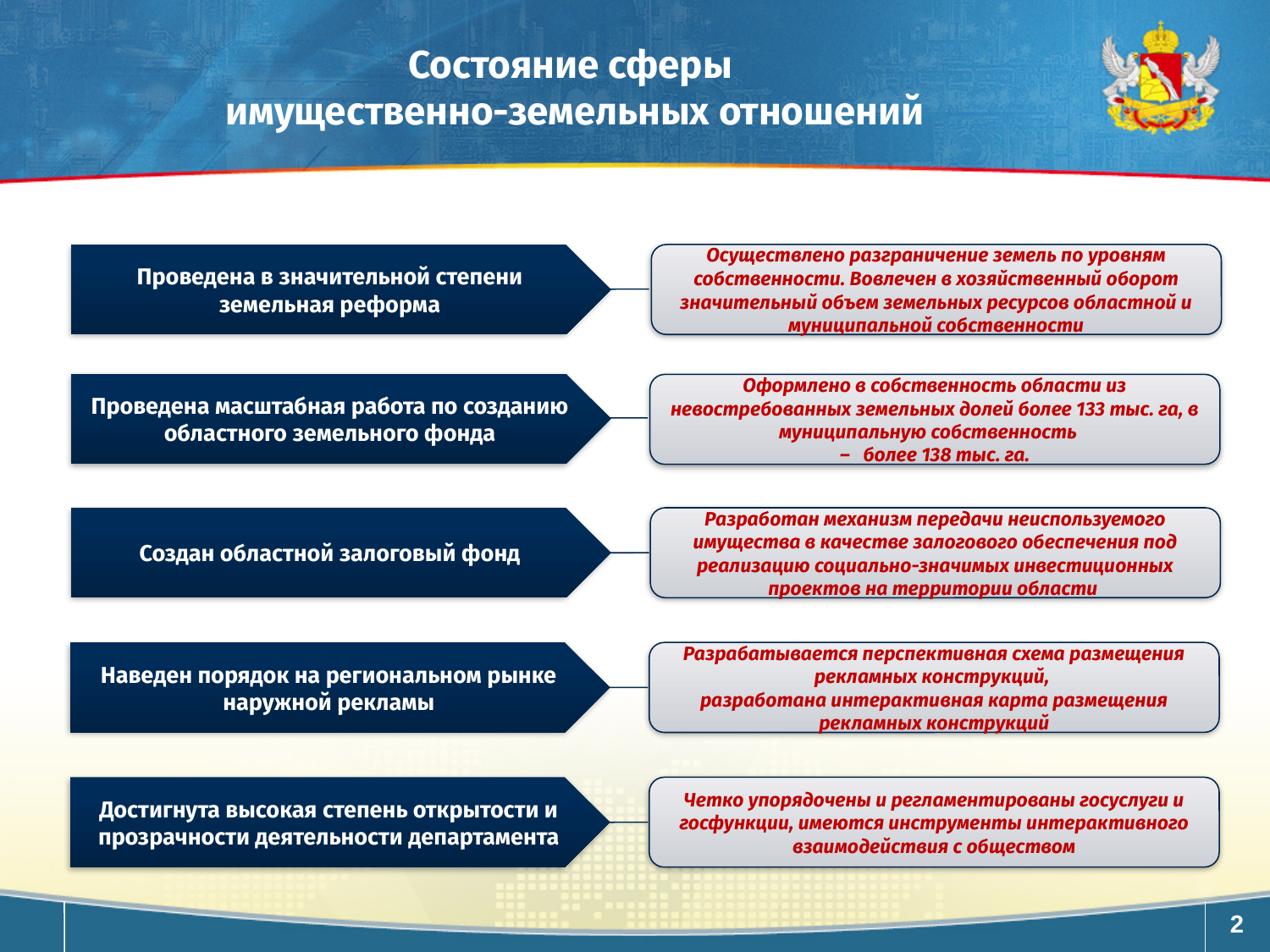

Состояние сферы
имущественно-земельных отношений
Осуществлено разграничение земель по уровням собственности. Вовлечен в хозяйственный оборот значительный объем земельных ресурсов областной и муниципальной собственности
Проведена в значительной степени земельная реформа
Проведена масштабная работа по созданию областного земельного фонда
Оформлено в собственность области из невостребованных земельных долей более 133 тыс. га, в муниципальную собственность
–   более 138 тыс. га.
Создан областной залоговый фонд
Разработан механизм передачи неиспользуемого имущества в качестве залогового обеспечения под реализацию социально-значимых инвестиционных проектов на территории области
Наведен порядок на региональном рынке наружной рекламы
Разрабатывается перспективная схема размещения рекламных конструкций,
разработана интерактивная карта размещения рекламных конструкций
Достигнута высокая степень открытости и прозрачности деятельности департамента
Четко упорядочены и регламентированы госуслуги и госфункции, имеются инструменты интерактивного взаимодействия с обществом
2